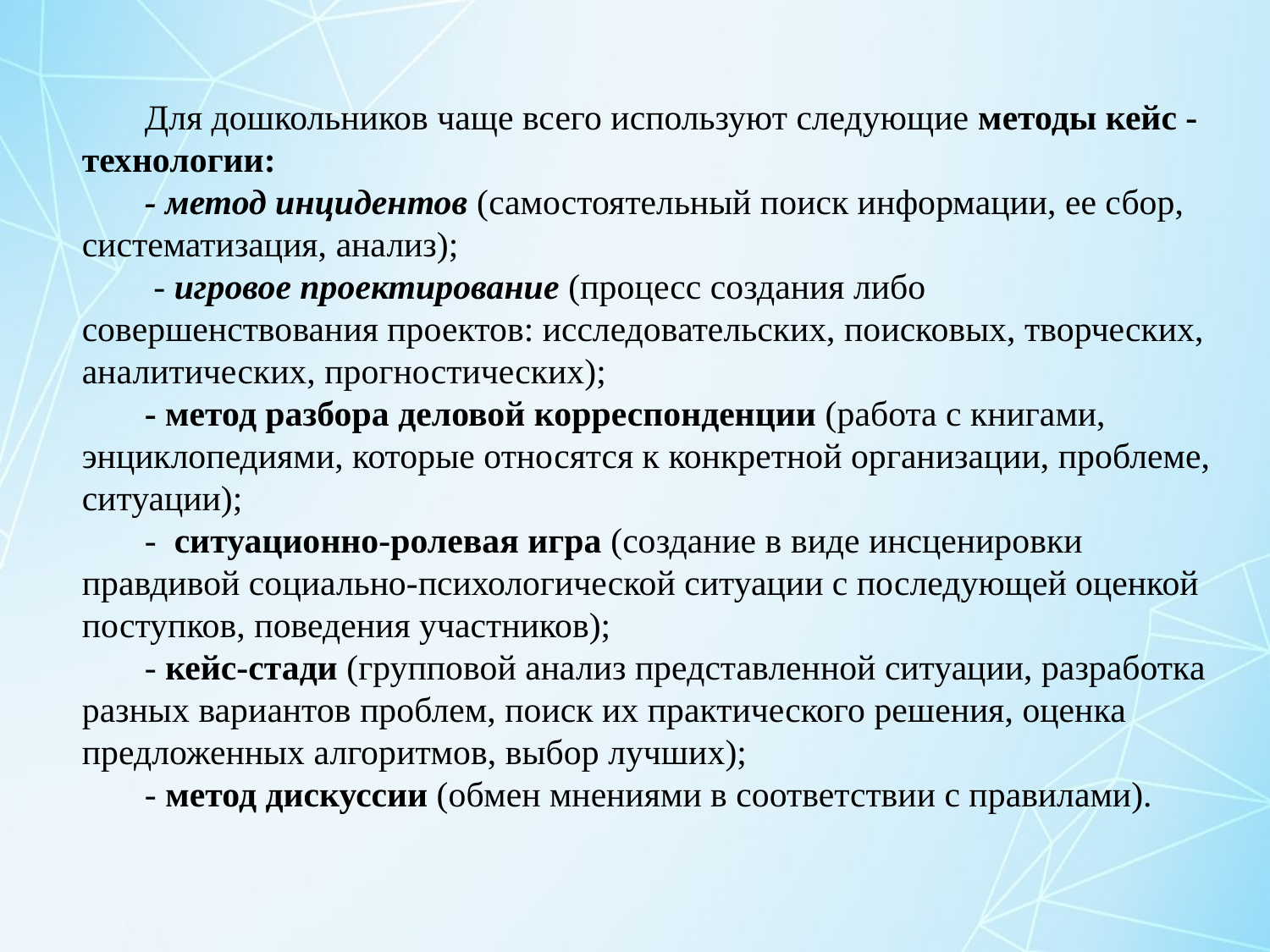

Для дошкольников чаще всего используют следующие методы кейс - технологии:
- метод инцидентов (самостоятельный поиск информации, ее сбор, систематизация, анализ);
 - игровое проектирование (процесс создания либо совершенствования проектов: исследовательских, поисковых, творческих, аналитических, прогностических);
- метод разбора деловой корреспонденции (работа с книгами, энциклопедиями, которые относятся к конкретной организации, проблеме, ситуации);
-  ситуационно-ролевая игра (создание в виде инсценировки правдивой социально-психологической ситуации с последующей оценкой поступков, поведения участников);
- кейс-стади (групповой анализ представленной ситуации, разработка разных вариантов проблем, поиск их практического решения, оценка предложенных алгоритмов, выбор лучших);
- метод дискуссии (обмен мнениями в соответствии с правилами).